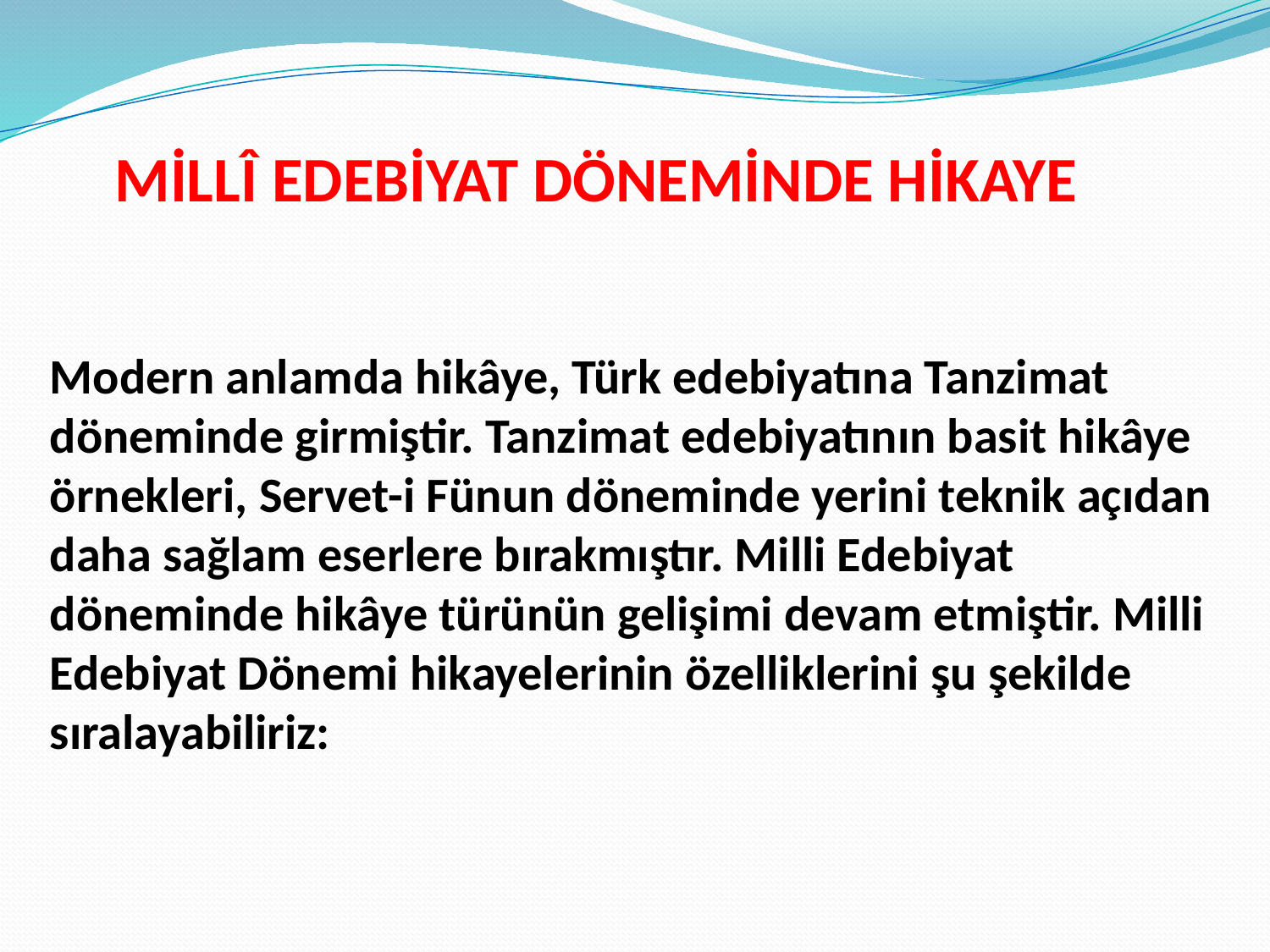

MİLLÎ EDEBİYAT DÖNEMİNDE HİKAYE
Modern anlamda hikâye, Türk edebiyatına Tanzimat döneminde girmiştir. Tanzimat edebiyatının basit hikâye örnekleri, Servet-i Fünun döneminde yerini teknik açıdan daha sağlam eserlere bırakmıştır. Milli Edebiyat döneminde hikâye türünün gelişimi devam etmiştir. Milli Edebiyat Dönemi hikayelerinin özelliklerini şu şekilde sıralayabiliriz: